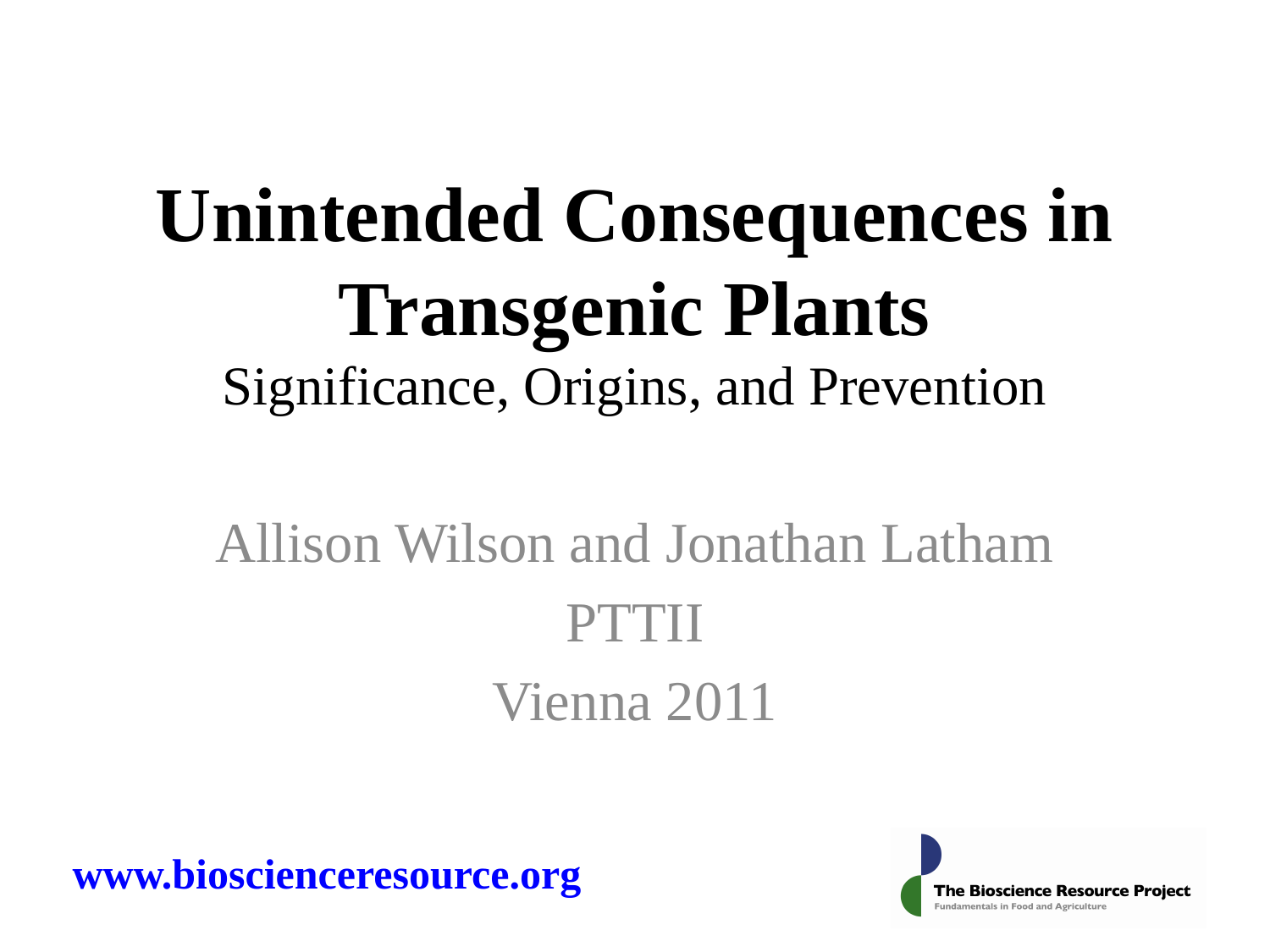

# Unintended Consequences in Transgenic Plants Significance, Origins, and Prevention
Allison Wilson and Jonathan Latham
PTTII
Vienna 2011
www.bioscienceresource.org